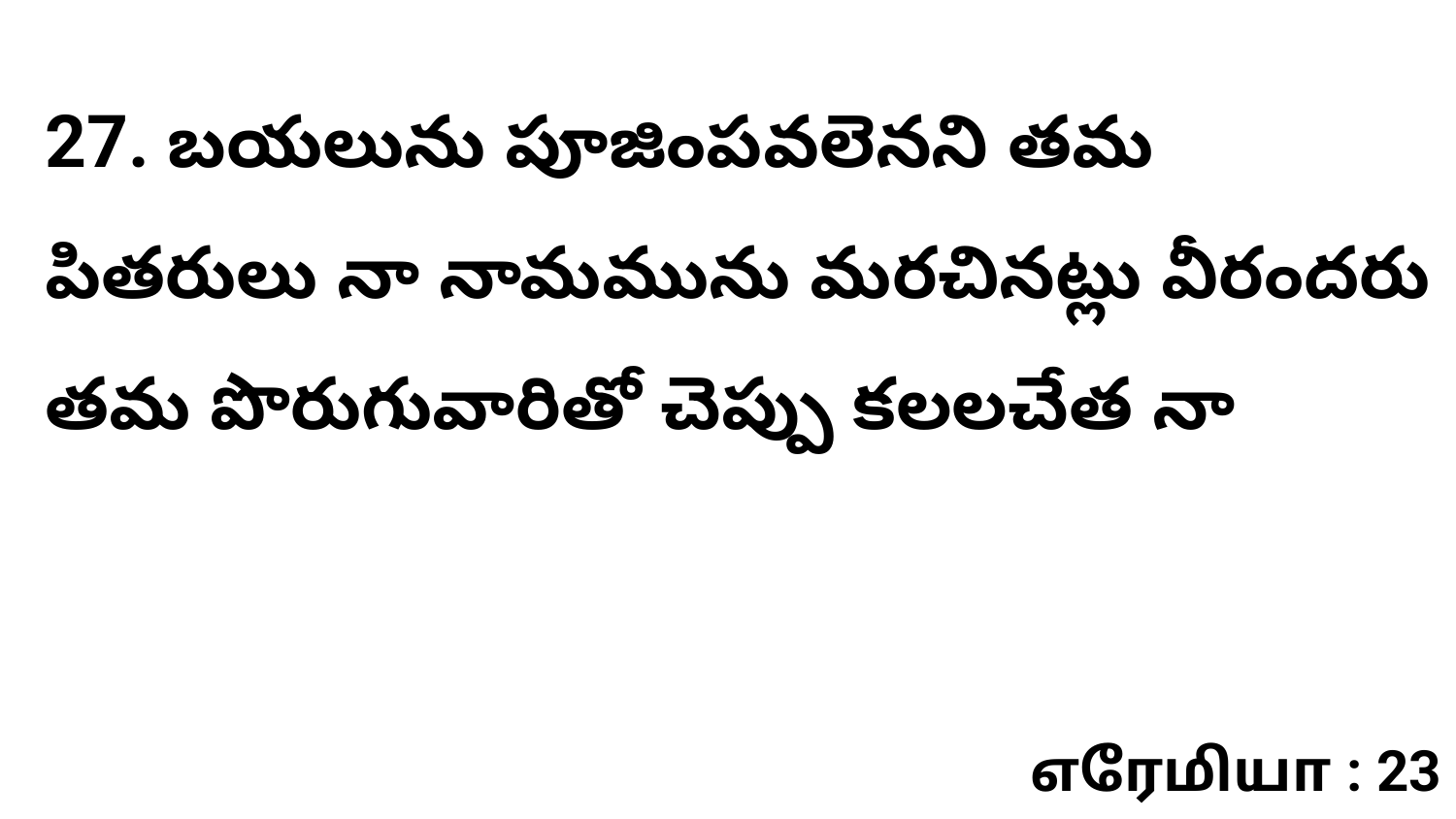

27. బయలును పూజింపవలెనని తమ పితరులు నా నామమును మరచినట్లు వీరందరు తమ పొరుగువారితో చెప్పు కలలచేత నా
எரேமியா : 23